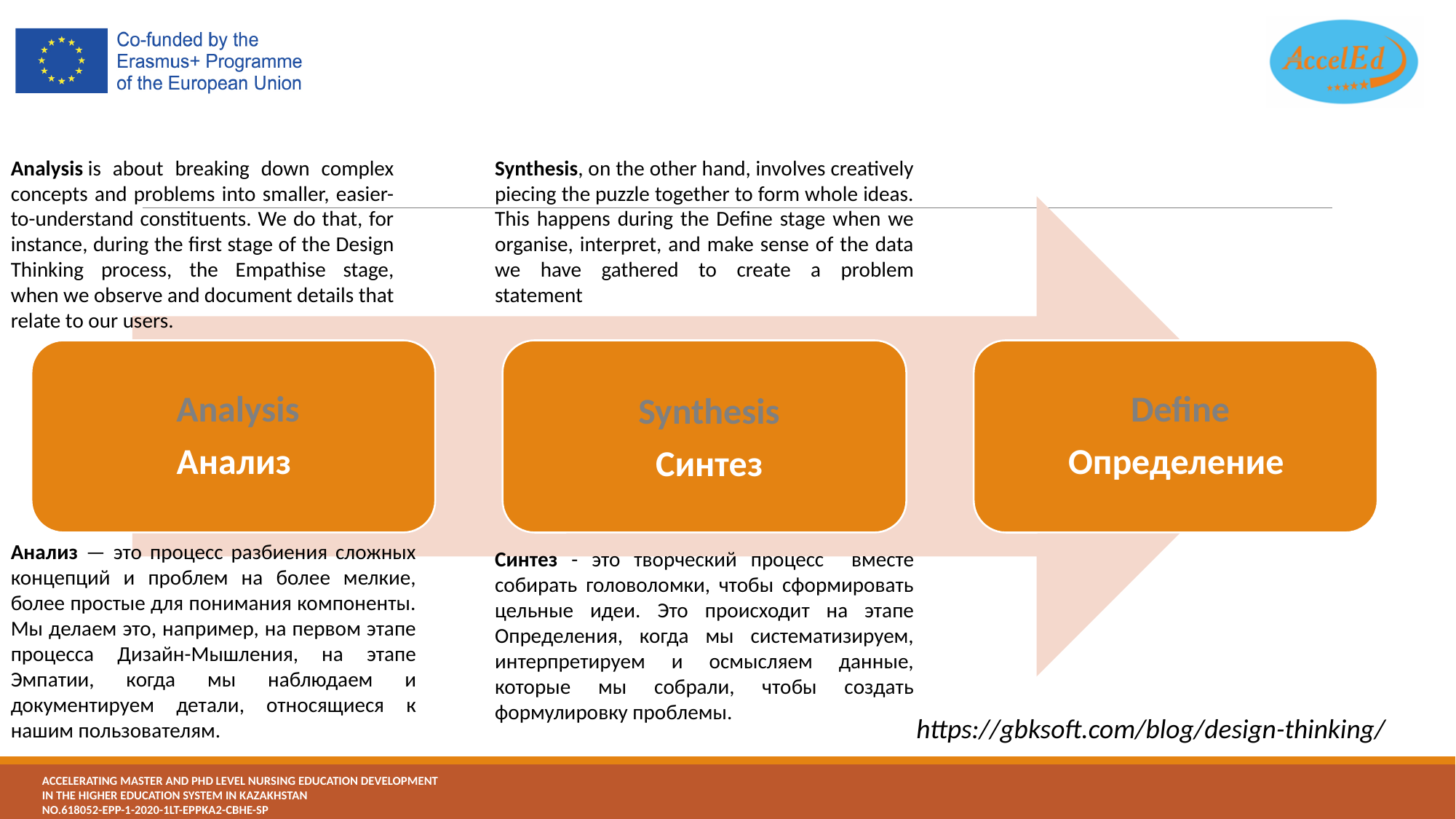

Analysis is about breaking down complex concepts and problems into smaller, easier-to-understand constituents. We do that, for instance, during the first stage of the Design Thinking process, the Empathise stage, when we observe and document details that relate to our users.
Synthesis, on the other hand, involves creatively piecing the puzzle together to form whole ideas. This happens during the Define stage when we organise, interpret, and make sense of the data we have gathered to create a problem statement
Analysis
Анализ

Synthesis
Синтез

Define
Определение
Анализ — это процесс разбиения сложных концепций и проблем на более мелкие, более простые для понимания компоненты. Мы делаем это, например, на первом этапе процесса Дизайн-Мышления, на этапе Эмпатии, когда мы наблюдаем и документируем детали, относящиеся к нашим пользователям.
Синтез - это творческий процесс  вместе собирать головоломки, чтобы сформировать цельные идеи. Это происходит на этапе Определения, когда мы систематизируем, интерпретируем и осмысляем данные, которые мы собрали, чтобы создать формулировку проблемы.
https://gbksoft.com/blog/design-thinking/